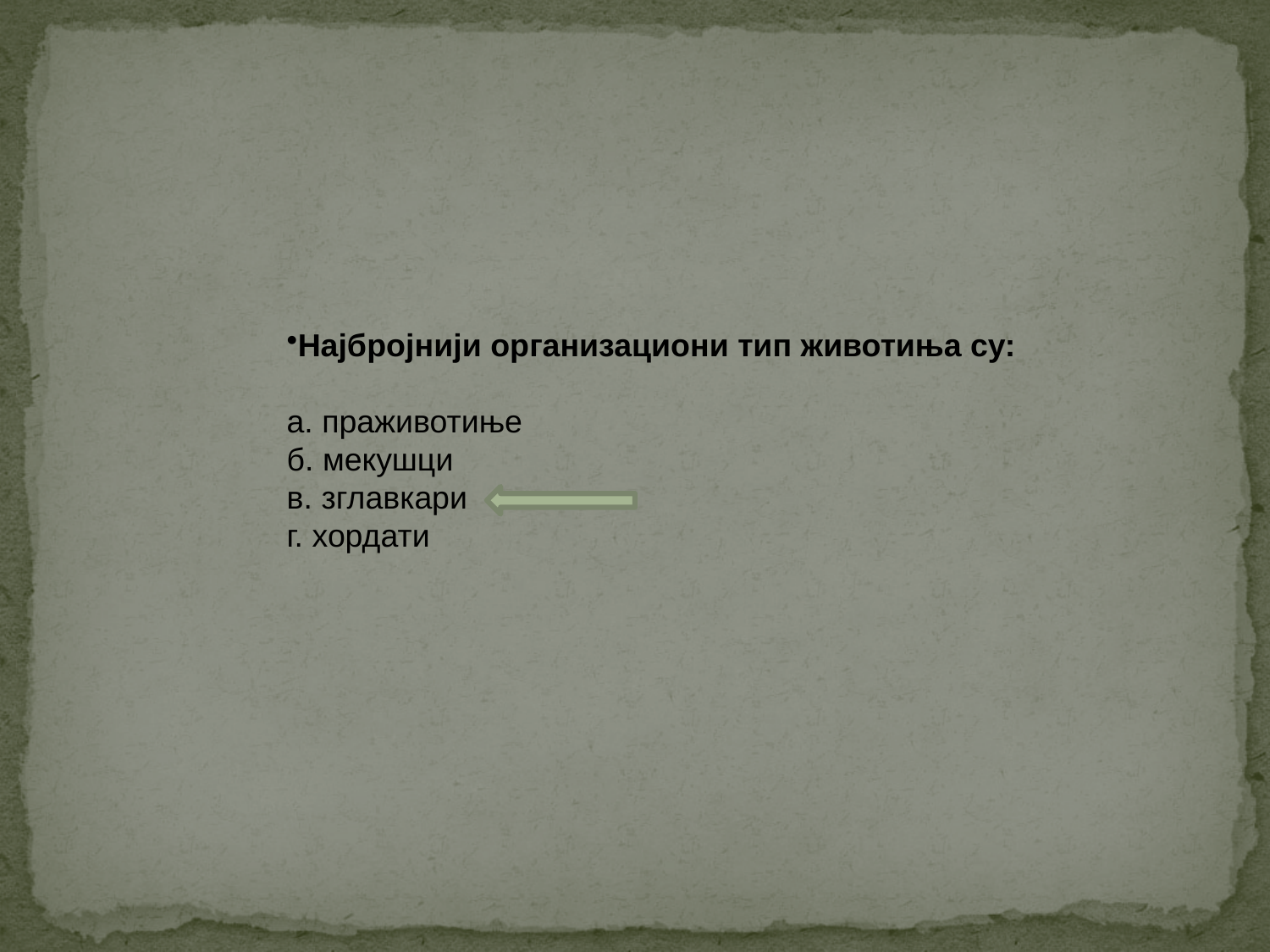

Најбројнији организациони тип животиња су:

а. праживотиње
б. мекушци
в. зглавкари
г. хордати